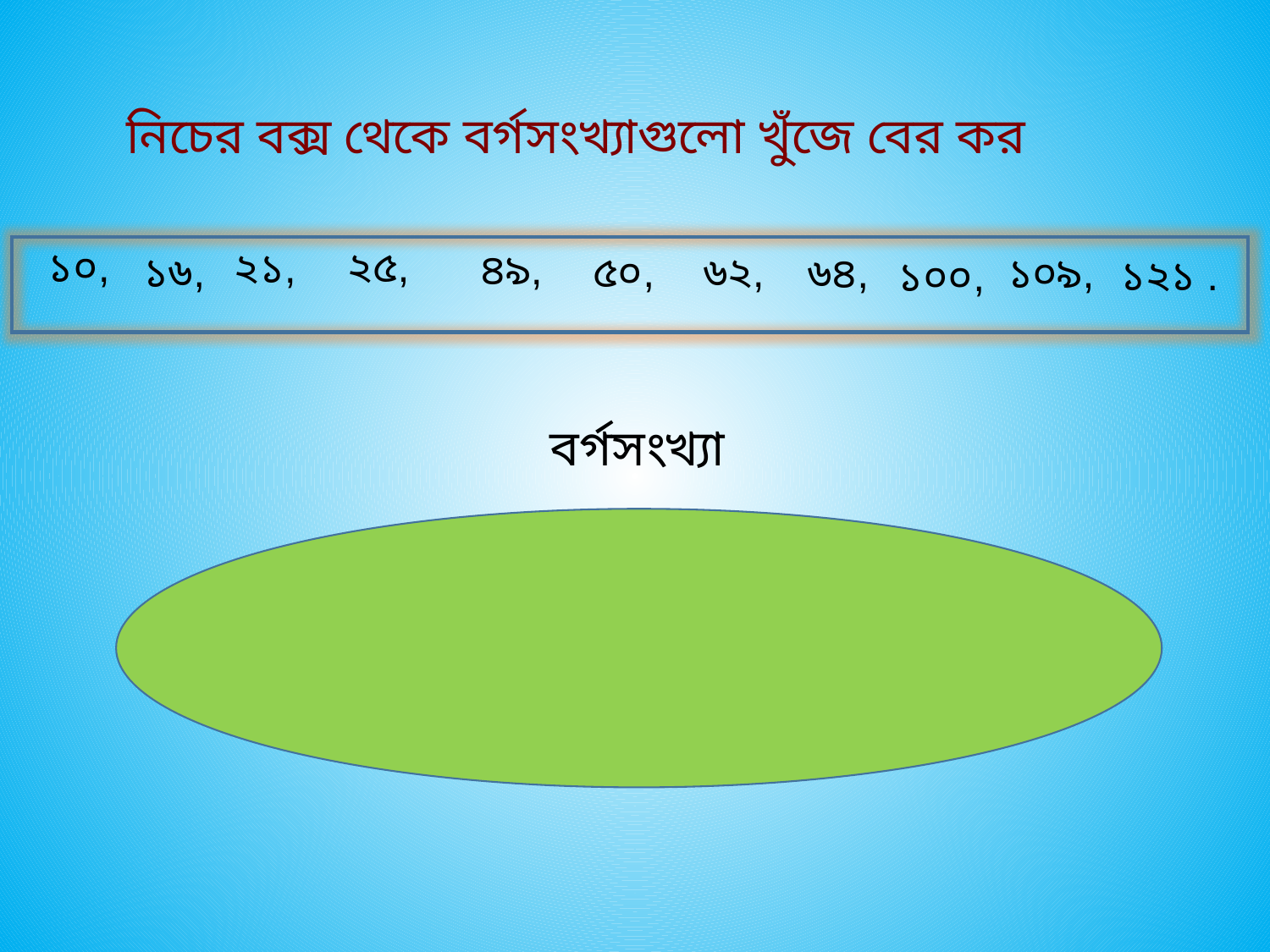

নিচের বক্স থেকে বর্গসংখ্যাগুলো খুঁজে বের কর
২৫,
১০,
২১,
৪৯,

৬২,
৫০,
১৬,
৬৪,
১০৯,
১২১ .
১০০,
বর্গসংখ্যা